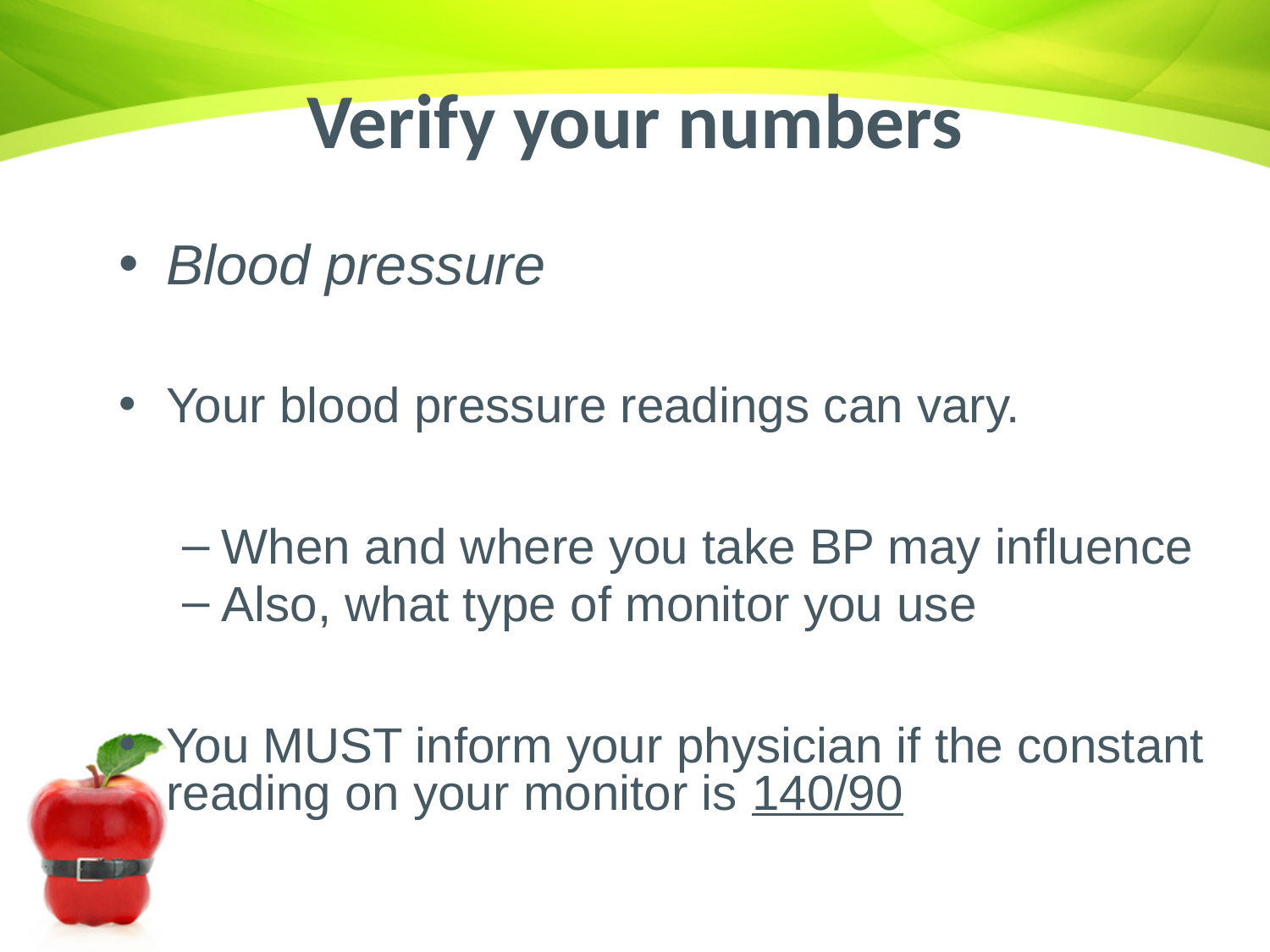

# Verify your numbers
Blood pressure

Your blood pressure readings can vary.

When and where you take BP may influence
Also, what type of monitor you use

You MUST inform your physician if the constant reading on your monitor is 140/90